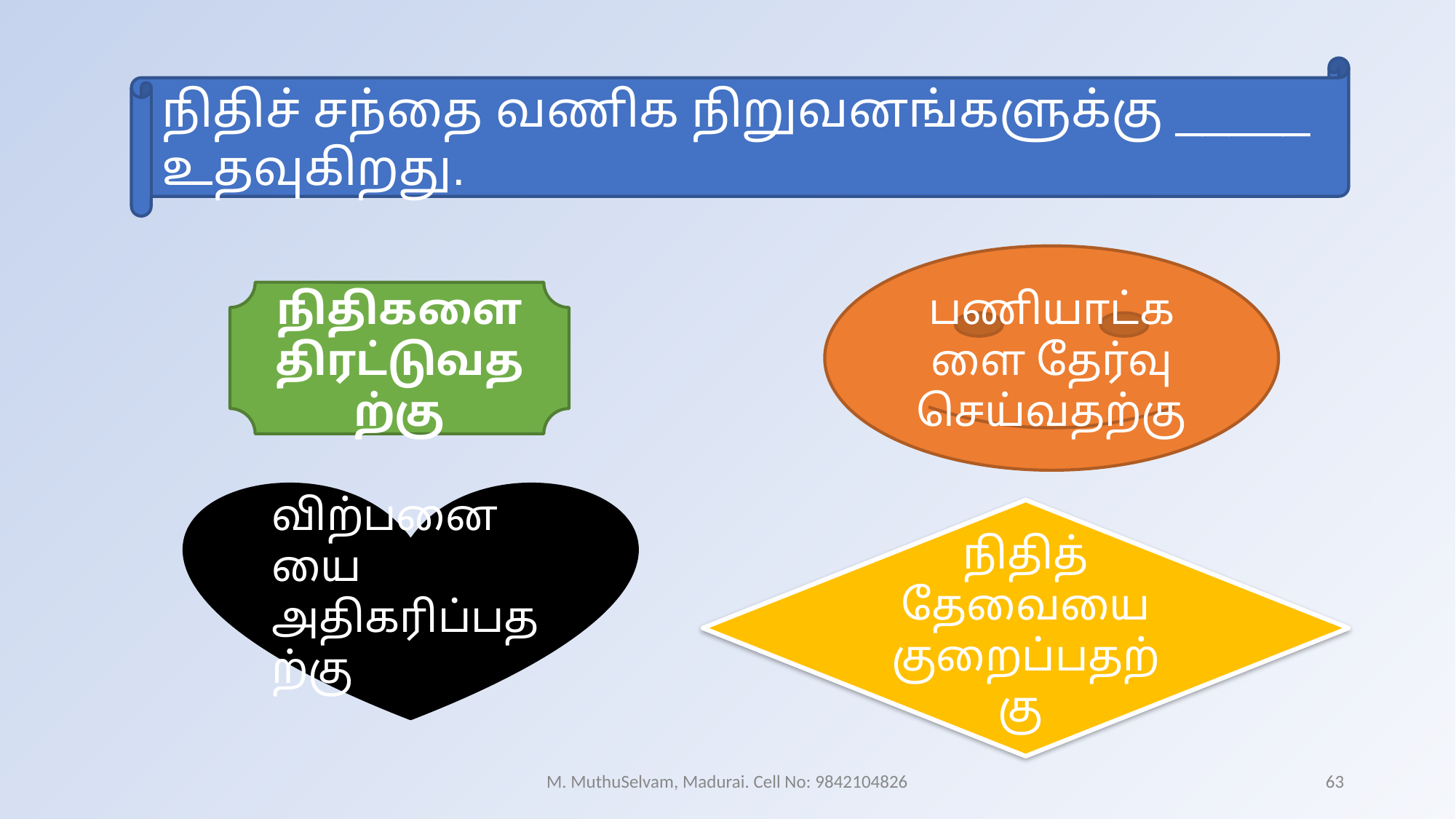

நிதிச் சந்தை வணிக நிறுவனங்களுக்கு _____ உதவுகிறது.
பணியாட்களை தேர்வு செய்வதற்கு
நிதிகளை திரட்டுவதற்கு
விற்பனையை அதிகரிப்பதற்கு
நிதித் தேவையை குறைப்பதற்கு
M. MuthuSelvam, Madurai. Cell No: 9842104826
63